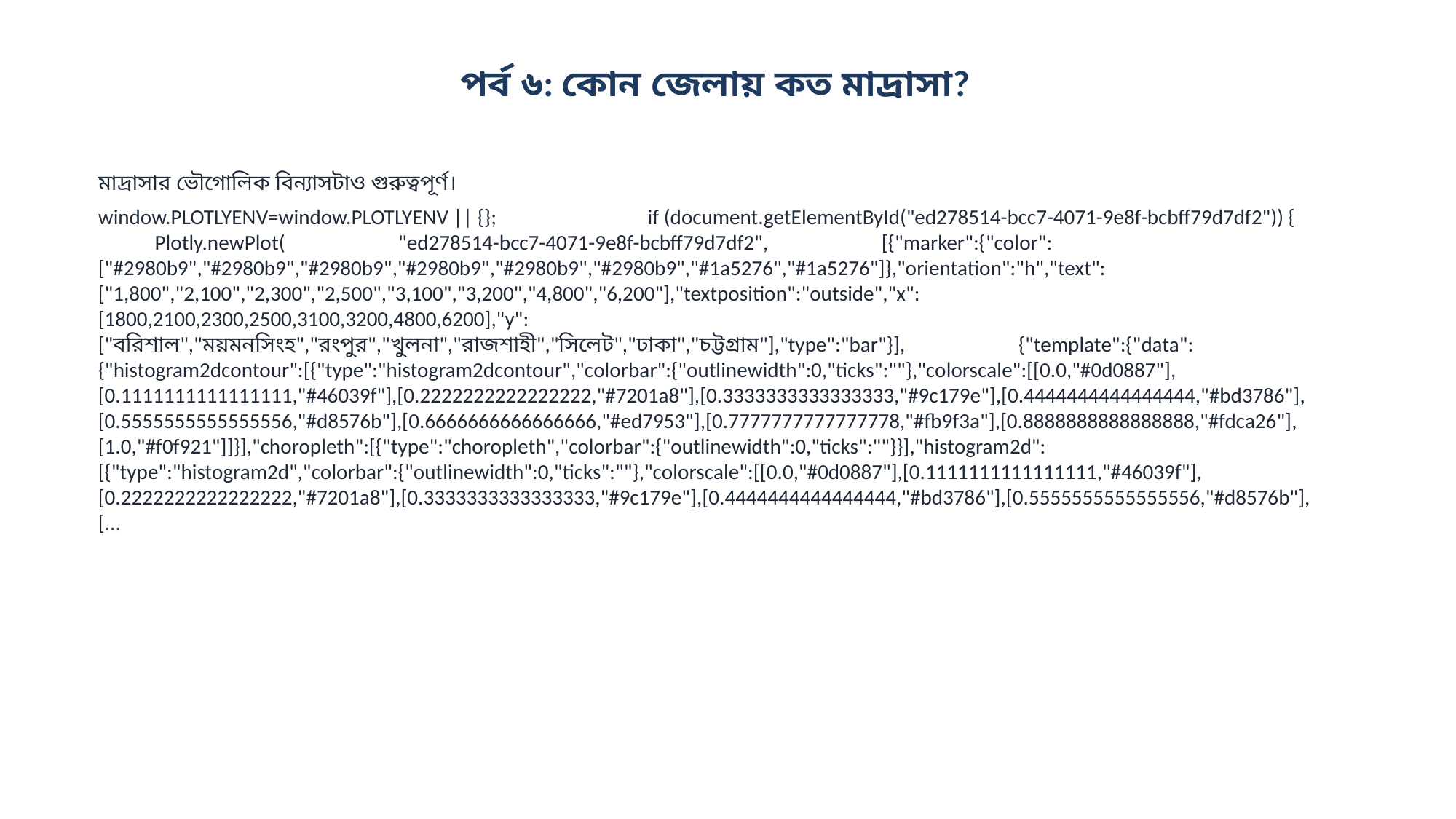

পর্ব ৬: কোন জেলায় কত মাদ্রাসা?
মাদ্রাসার ভৌগোলিক বিন্যাসটাও গুরুত্বপূর্ণ।
window.PLOTLYENV=window.PLOTLYENV || {};                                if (document.getElementById("ed278514-bcc7-4071-9e8f-bcbff79d7df2")) {                    Plotly.newPlot(                        "ed278514-bcc7-4071-9e8f-bcbff79d7df2",                        [{"marker":{"color":["#2980b9","#2980b9","#2980b9","#2980b9","#2980b9","#2980b9","#1a5276","#1a5276"]},"orientation":"h","text":["1,800","2,100","2,300","2,500","3,100","3,200","4,800","6,200"],"textposition":"outside","x":[1800,2100,2300,2500,3100,3200,4800,6200],"y":["বরিশাল","ময়মনসিংহ","রংপুর","খুলনা","রাজশাহী","সিলেট","ঢাকা","চট্টগ্রাম"],"type":"bar"}],                        {"template":{"data":{"histogram2dcontour":[{"type":"histogram2dcontour","colorbar":{"outlinewidth":0,"ticks":""},"colorscale":[[0.0,"#0d0887"],[0.1111111111111111,"#46039f"],[0.2222222222222222,"#7201a8"],[0.3333333333333333,"#9c179e"],[0.4444444444444444,"#bd3786"],[0.5555555555555556,"#d8576b"],[0.6666666666666666,"#ed7953"],[0.7777777777777778,"#fb9f3a"],[0.8888888888888888,"#fdca26"],[1.0,"#f0f921"]]}],"choropleth":[{"type":"choropleth","colorbar":{"outlinewidth":0,"ticks":""}}],"histogram2d":[{"type":"histogram2d","colorbar":{"outlinewidth":0,"ticks":""},"colorscale":[[0.0,"#0d0887"],[0.1111111111111111,"#46039f"],[0.2222222222222222,"#7201a8"],[0.3333333333333333,"#9c179e"],[0.4444444444444444,"#bd3786"],[0.5555555555555556,"#d8576b"],[...